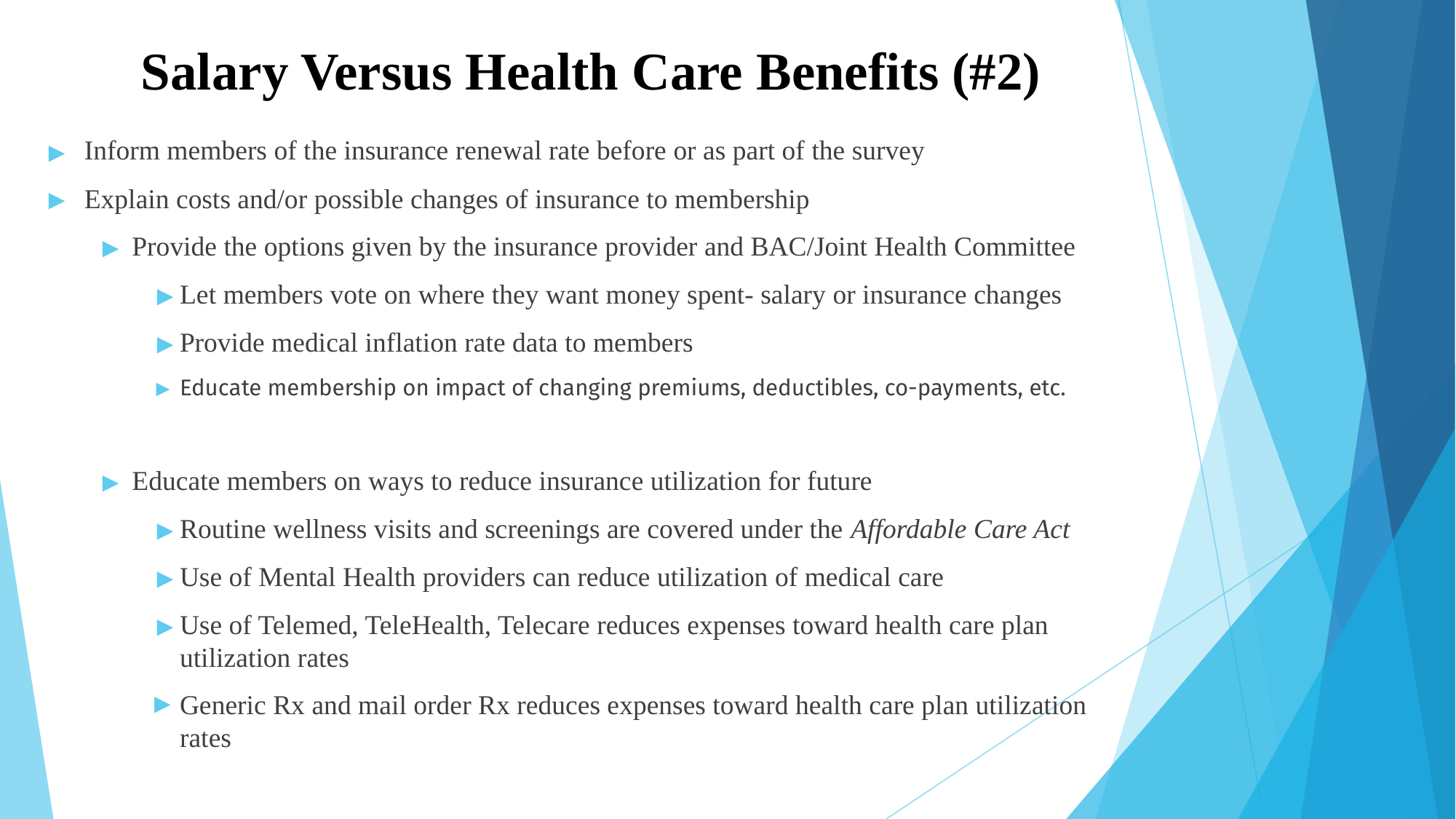

# Salary Versus Health Care Benefits (#2)
Inform members of the insurance renewal rate before or as part of the survey
Explain costs and/or possible changes of insurance to membership
Provide the options given by the insurance provider and BAC/Joint Health Committee
Let members vote on where they want money spent- salary or insurance changes
Provide medical inflation rate data to members
Educate membership on impact of changing premiums, deductibles, co-payments, etc.

Educate members on ways to reduce insurance utilization for future
Routine wellness visits and screenings are covered under the Affordable Care Act
Use of Mental Health providers can reduce utilization of medical care
Use of Telemed, TeleHealth, Telecare reduces expenses toward health care plan utilization rates
Generic Rx and mail order Rx reduces expenses toward health care plan utilization rates